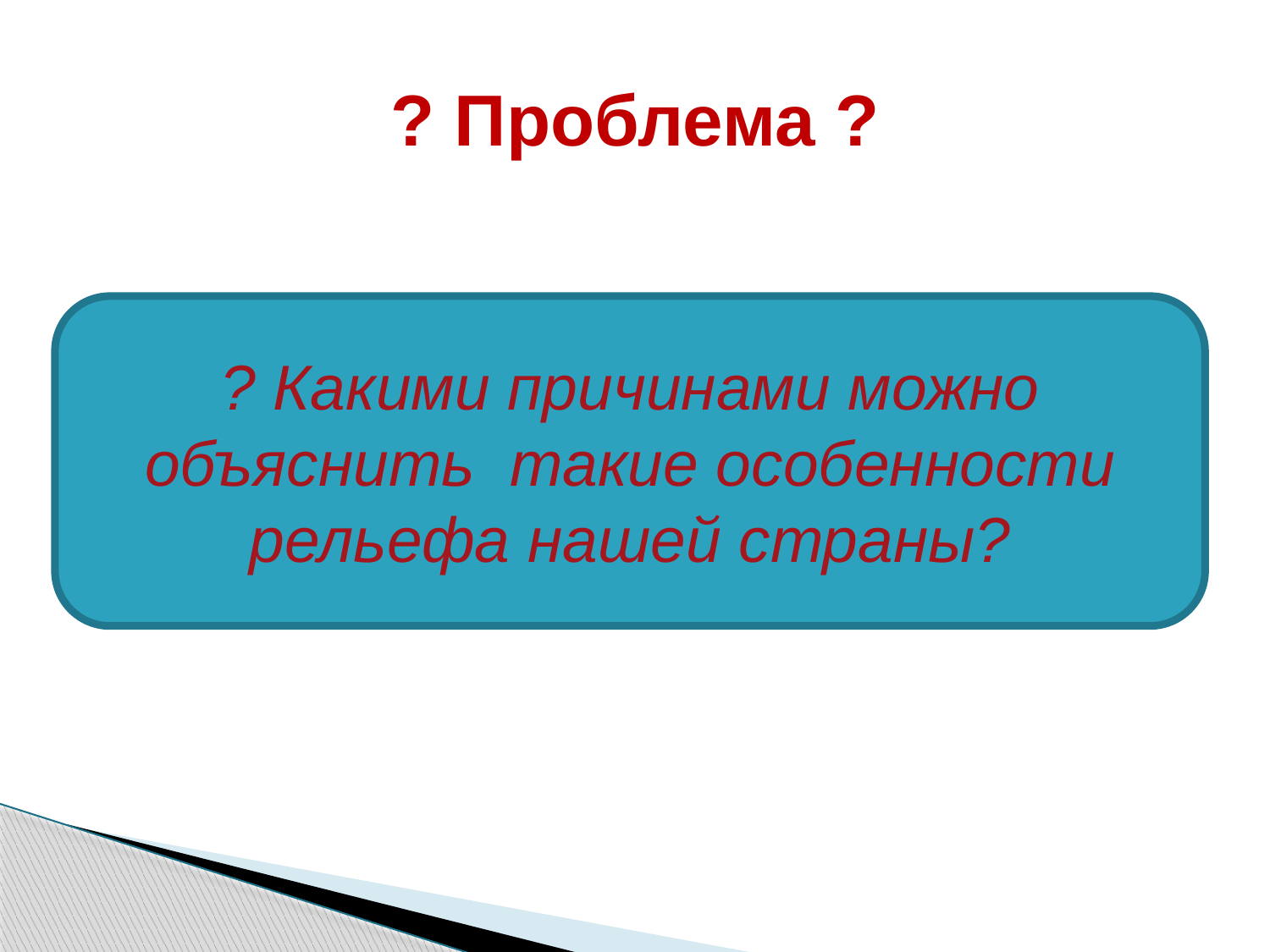

# ? Проблема ?

?Какими причинами можно объяснить особенности рельефа нашей страны?
? Какими причинами можно объяснить  такие особенности рельефа нашей страны?